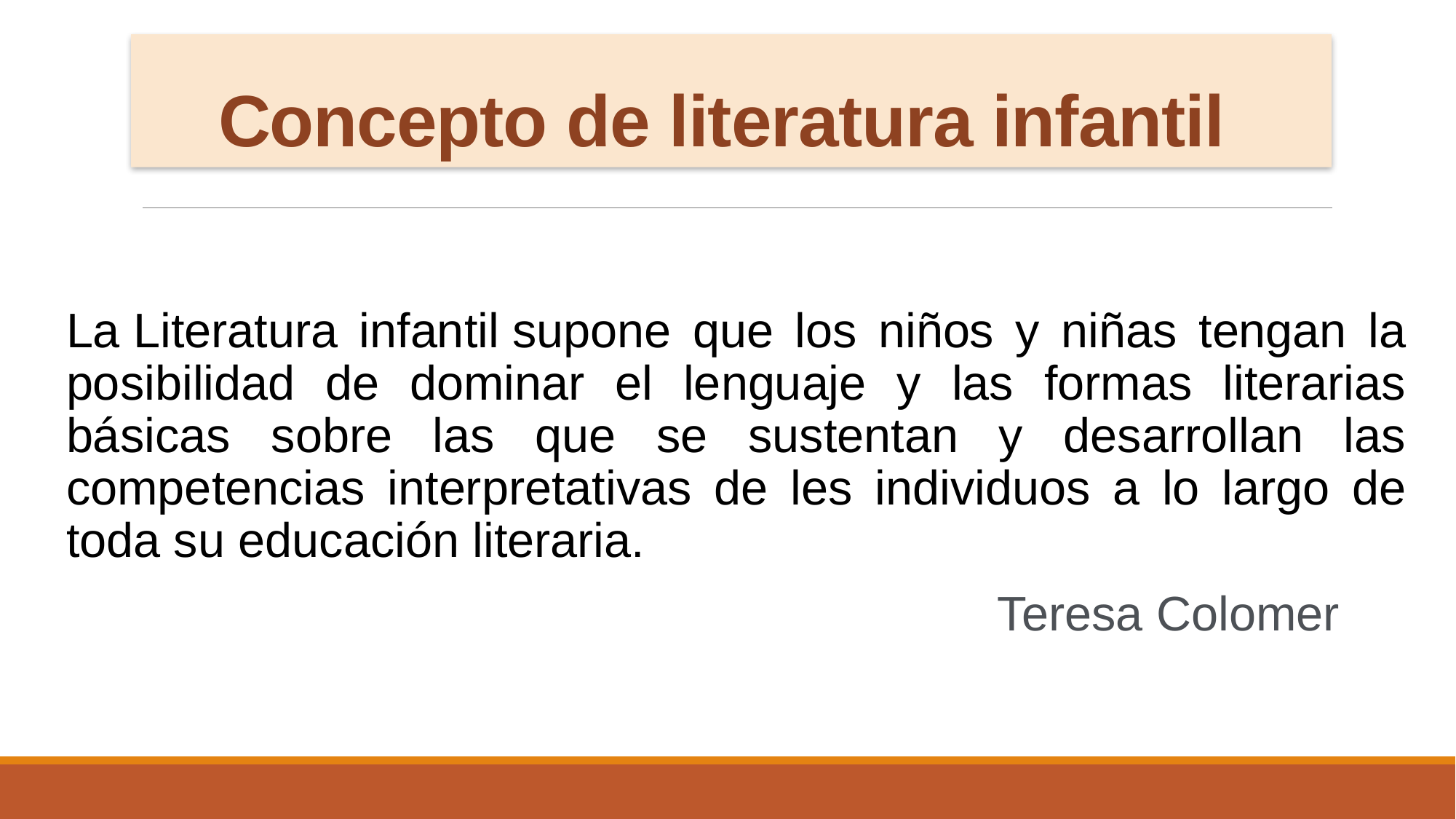

# Concepto de literatura infantil

La Literatura infantil supone que los niños y niñas tengan la posibilidad de dominar el lenguaje y las formas literarias básicas sobre las que se sustentan y desarrollan las competencias interpretativas de les individuos a lo largo de toda su educación literaria.
                                                                     Teresa Colomer